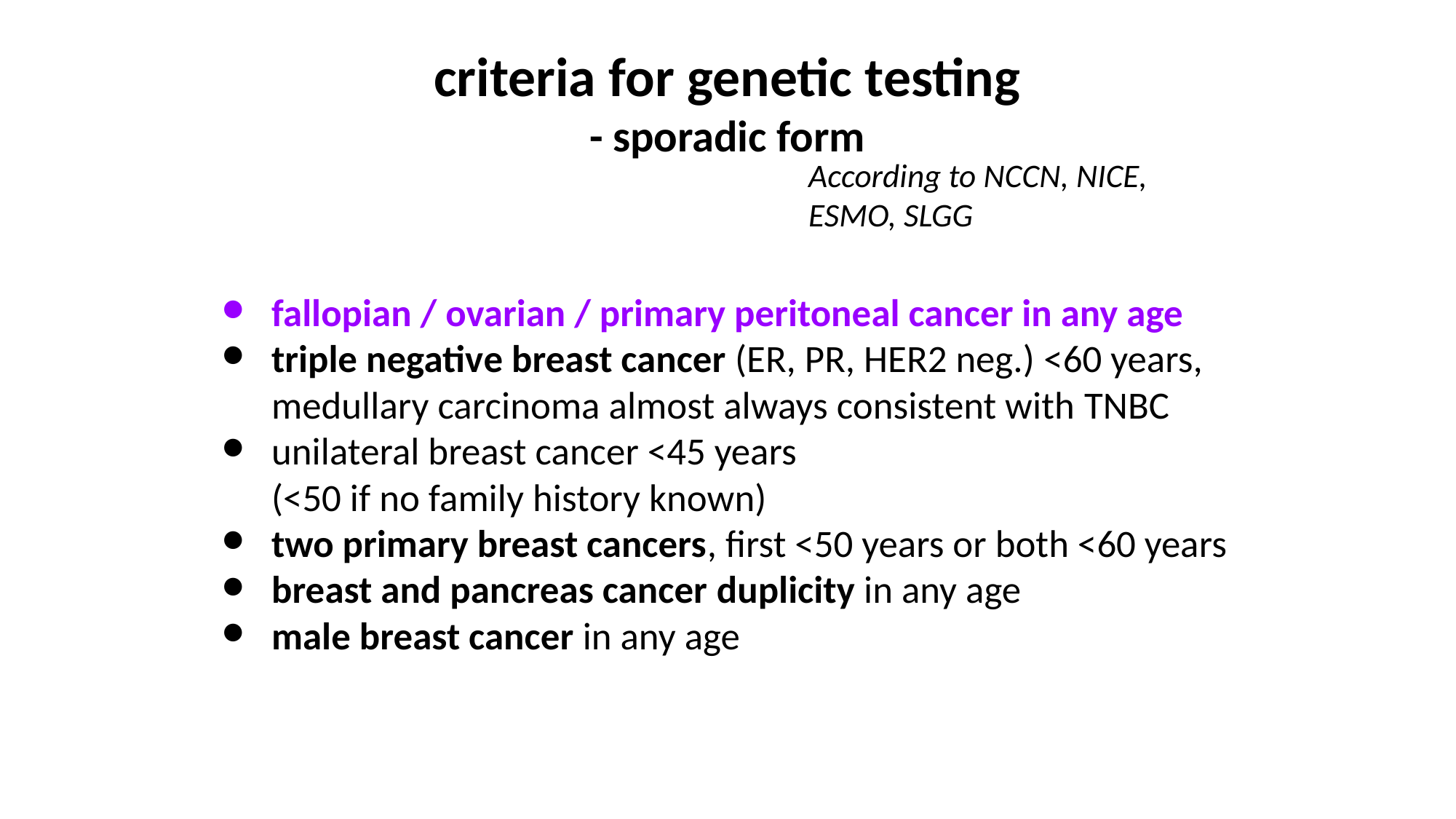

criteria for genetic testing
- sporadic form
According to NCCN, NICE, ESMO, SLGG
fallopian / ovarian / primary peritoneal cancer in any age
triple negative breast cancer (ER, PR, HER2 neg.) ˂60 years, medullary carcinoma almost always consistent with TNBC
unilateral breast cancer ˂45 years
(˂50 if no family history known)
two primary breast cancers, first ˂50 years or both ˂60 years
breast and pancreas cancer duplicity in any age
male breast cancer in any age